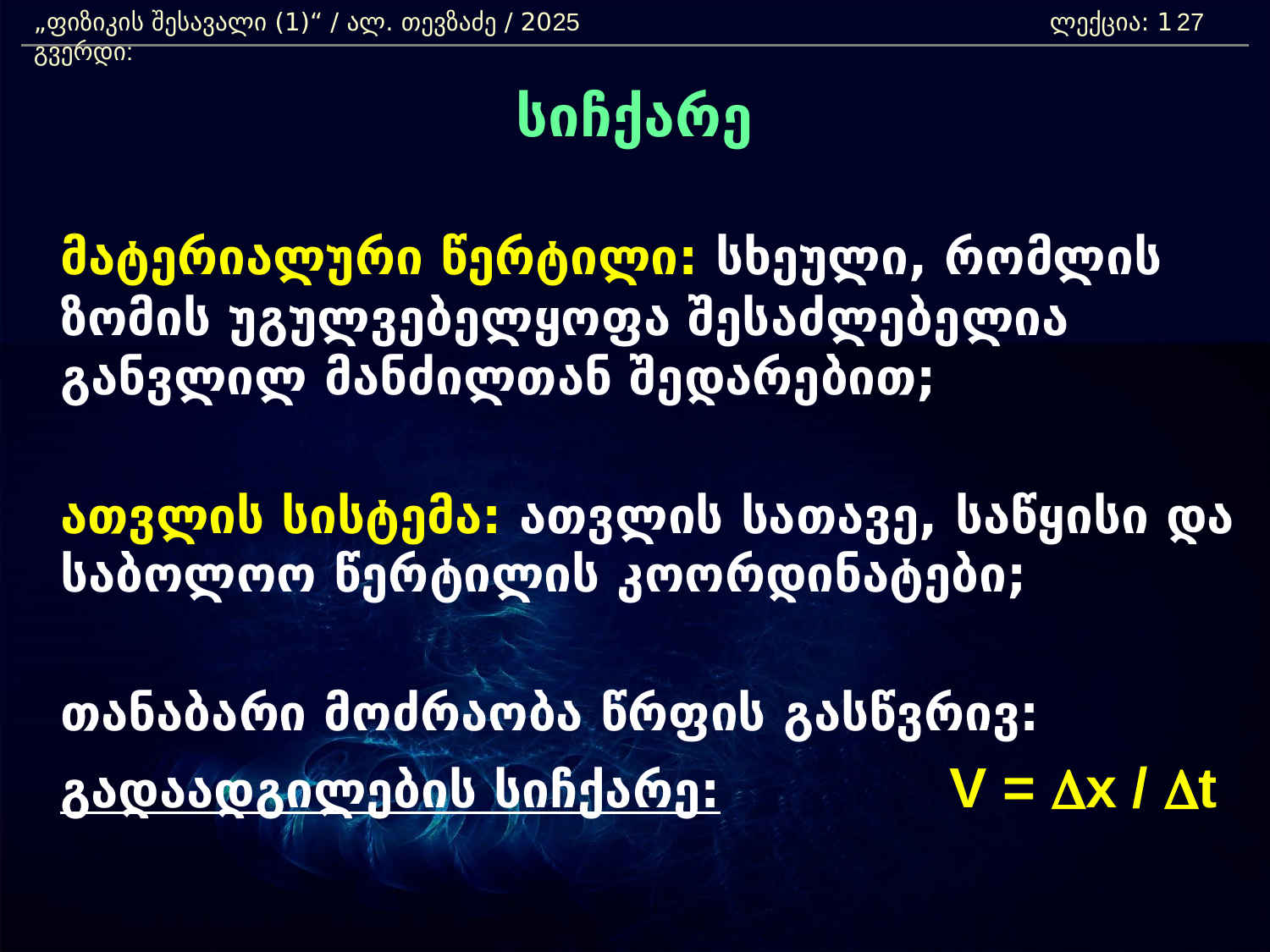

„ფიზიკის შესავალი (1)“ / ალ. თევზაძე / 2025 				ლექცია: 1	    გვერდი:
27
სიჩქარე

	მატერიალური წერტილი: სხეული, რომლის ზომის უგულვებელყოფა შესაძლებელია განვლილ მანძილთან შედარებით;

	ათვლის სისტემა: ათვლის სათავე, საწყისი და საბოლოო წერტილის კოორდინატები;

	თანაბარი მოძრაობა წრფის გასწვრივ:
	გადაადგილების სიჩქარე: 		V = Δx / Δt